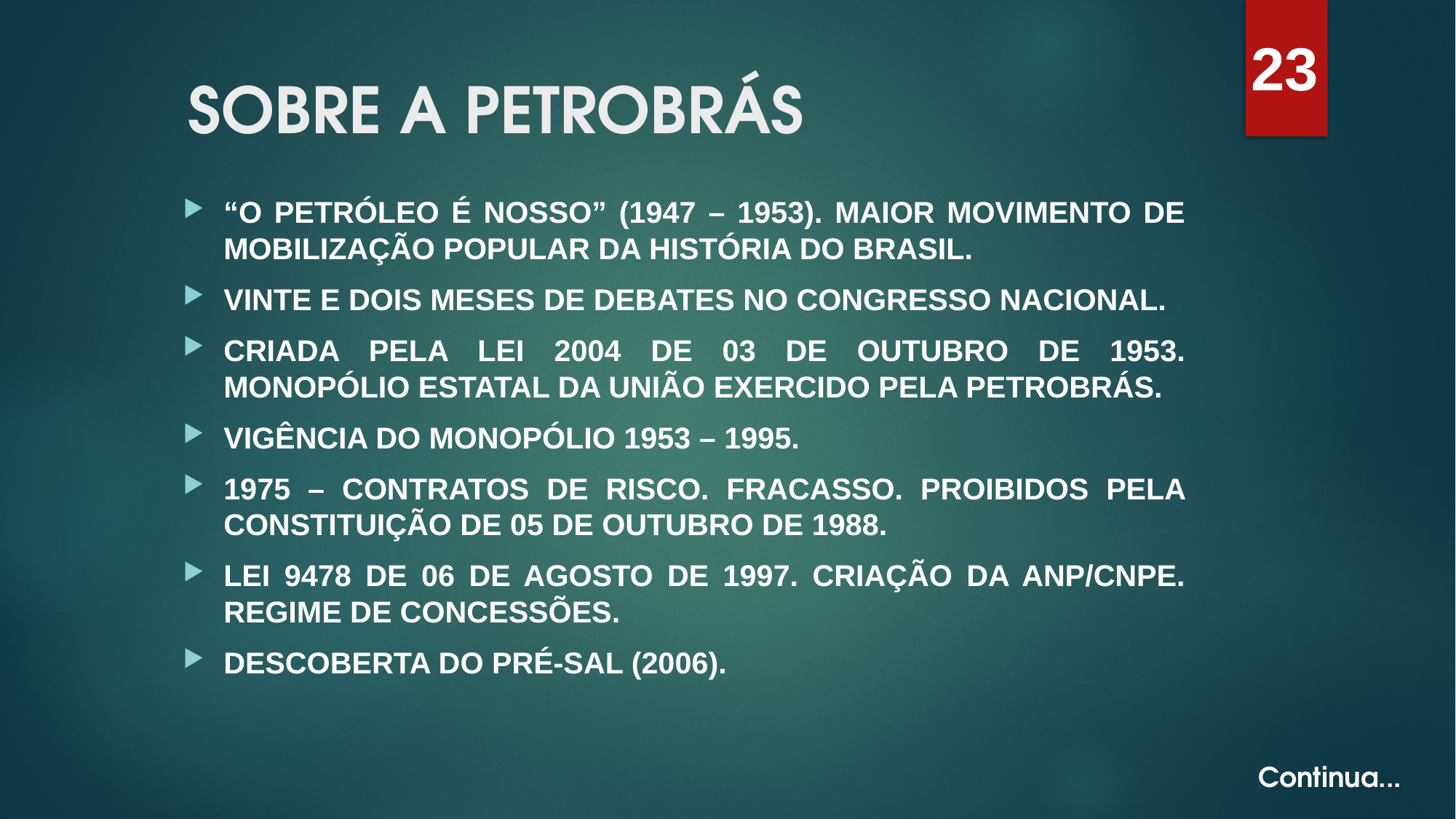

23
# SOBRE A PETROBRÁS
“O PETRÓLEO É NOSSO” (1947 – 1953). MAIOR MOVIMENTO DE MOBILIZAÇÃO POPULAR DA HISTÓRIA DO BRASIL.
VINTE E DOIS MESES DE DEBATES NO CONGRESSO NACIONAL.
CRIADA PELA LEI 2004 DE 03 DE OUTUBRO DE 1953. MONOPÓLIO ESTATAL DA UNIÃO EXERCIDO PELA PETROBRÁS.
VIGÊNCIA DO MONOPÓLIO 1953 – 1995.
1975 – CONTRATOS DE RISCO. FRACASSO. PROIBIDOS PELA CONSTITUIÇÃO DE 05 DE OUTUBRO DE 1988.
LEI 9478 DE 06 DE AGOSTO DE 1997. CRIAÇÃO DA ANP/CNPE. REGIME DE CONCESSÕES.
DESCOBERTA DO PRÉ-SAL (2006).

Continua...